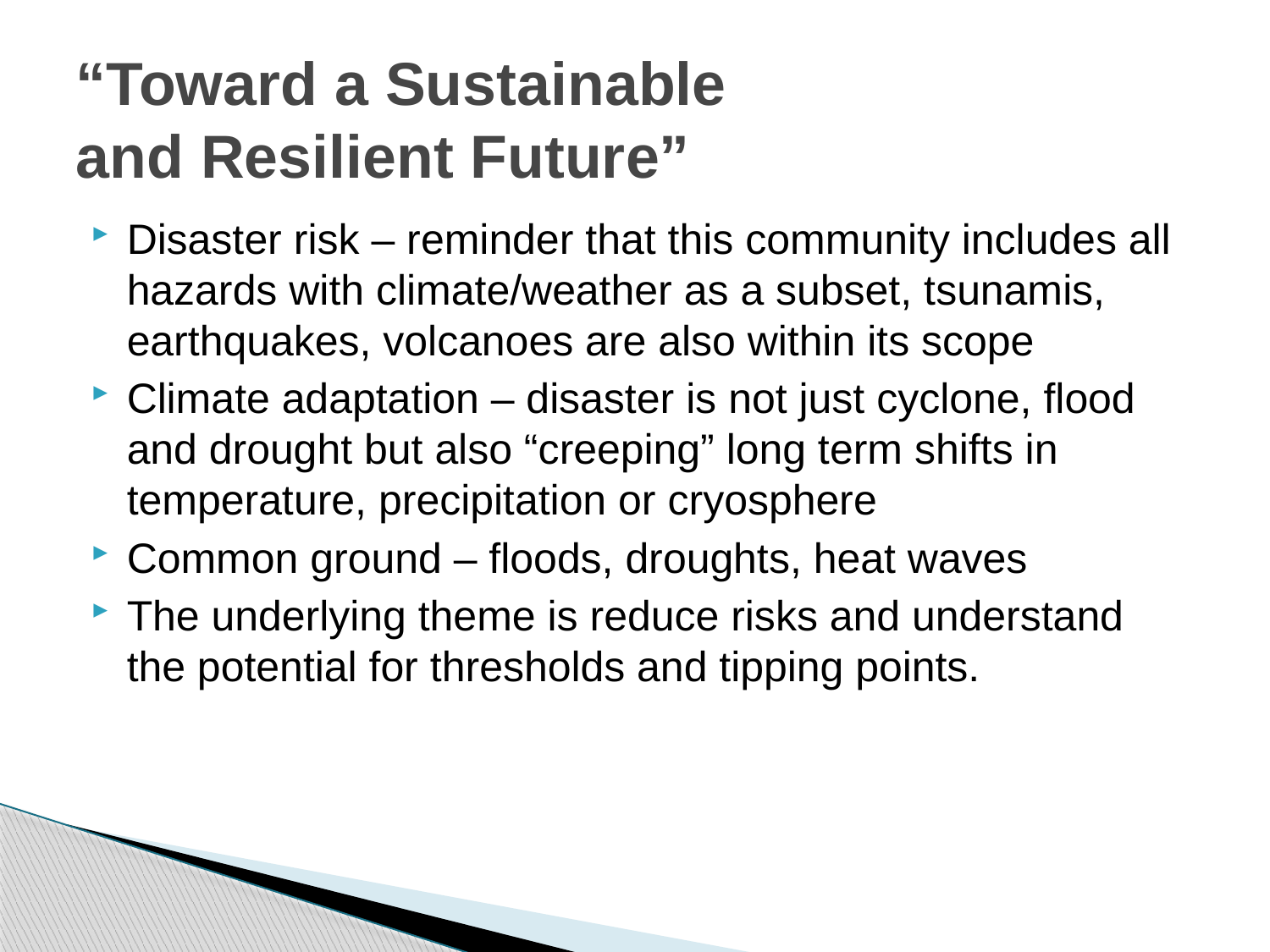

# “Toward a Sustainable and Resilient Future”
Disaster risk – reminder that this community includes all hazards with climate/weather as a subset, tsunamis, earthquakes, volcanoes are also within its scope
Climate adaptation – disaster is not just cyclone, flood and drought but also “creeping” long term shifts in temperature, precipitation or cryosphere
Common ground – floods, droughts, heat waves
The underlying theme is reduce risks and understand the potential for thresholds and tipping points.